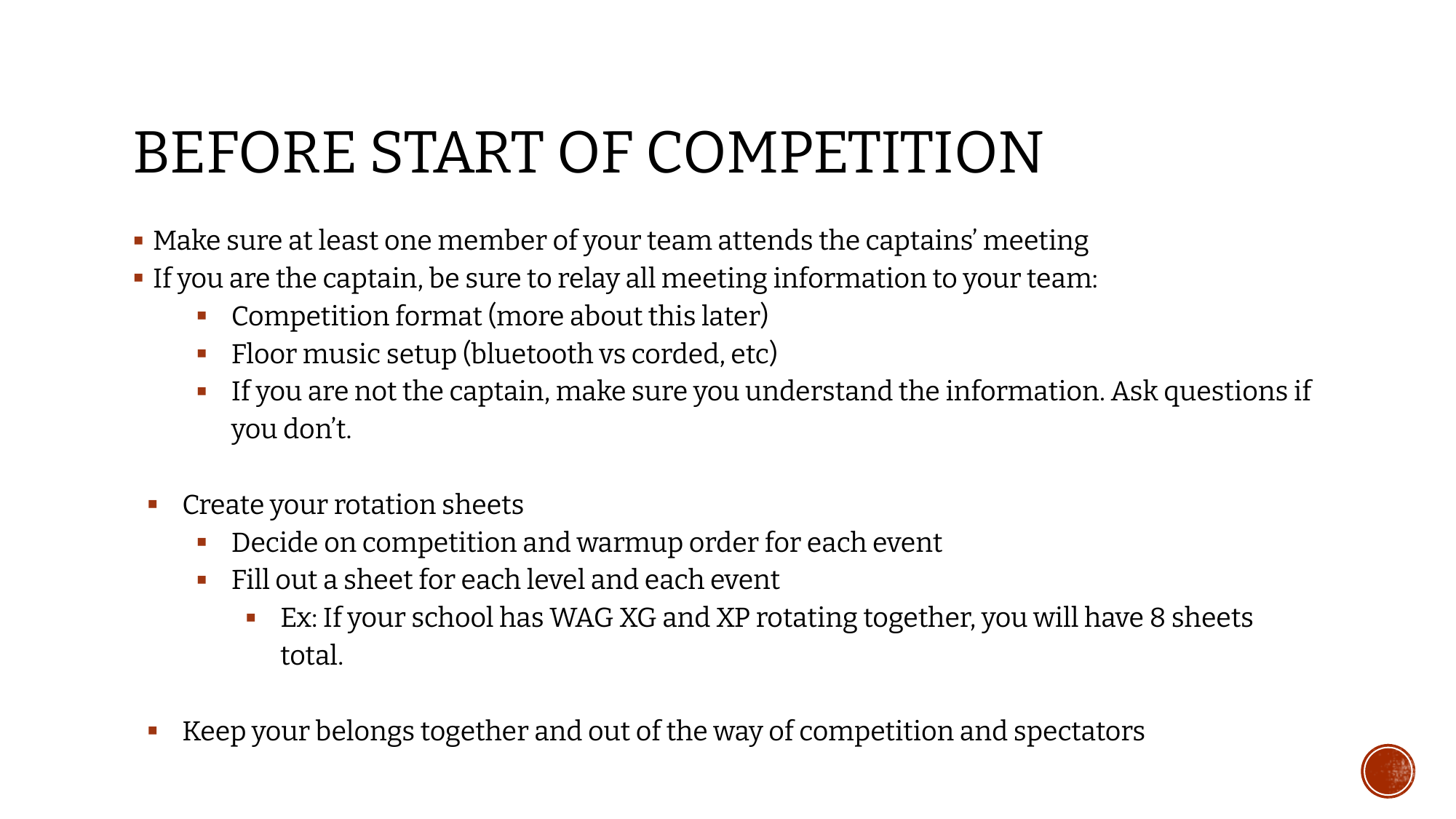

# BEFORE START OF COMPETITION
Make sure at least one member of your team attends the captains’ meeting
If you are the captain, be sure to relay all meeting information to your team:
Competition format (more about this later)
Floor music setup (bluetooth vs corded, etc)
If you are not the captain, make sure you understand the information. Ask questions if you don’t.

Create your rotation sheets
Decide on competition and warmup order for each event
Fill out a sheet for each level and each event
Ex: If your school has WAG XG and XP rotating together, you will have 8 sheets total.

Keep your belongs together and out of the way of competition and spectators